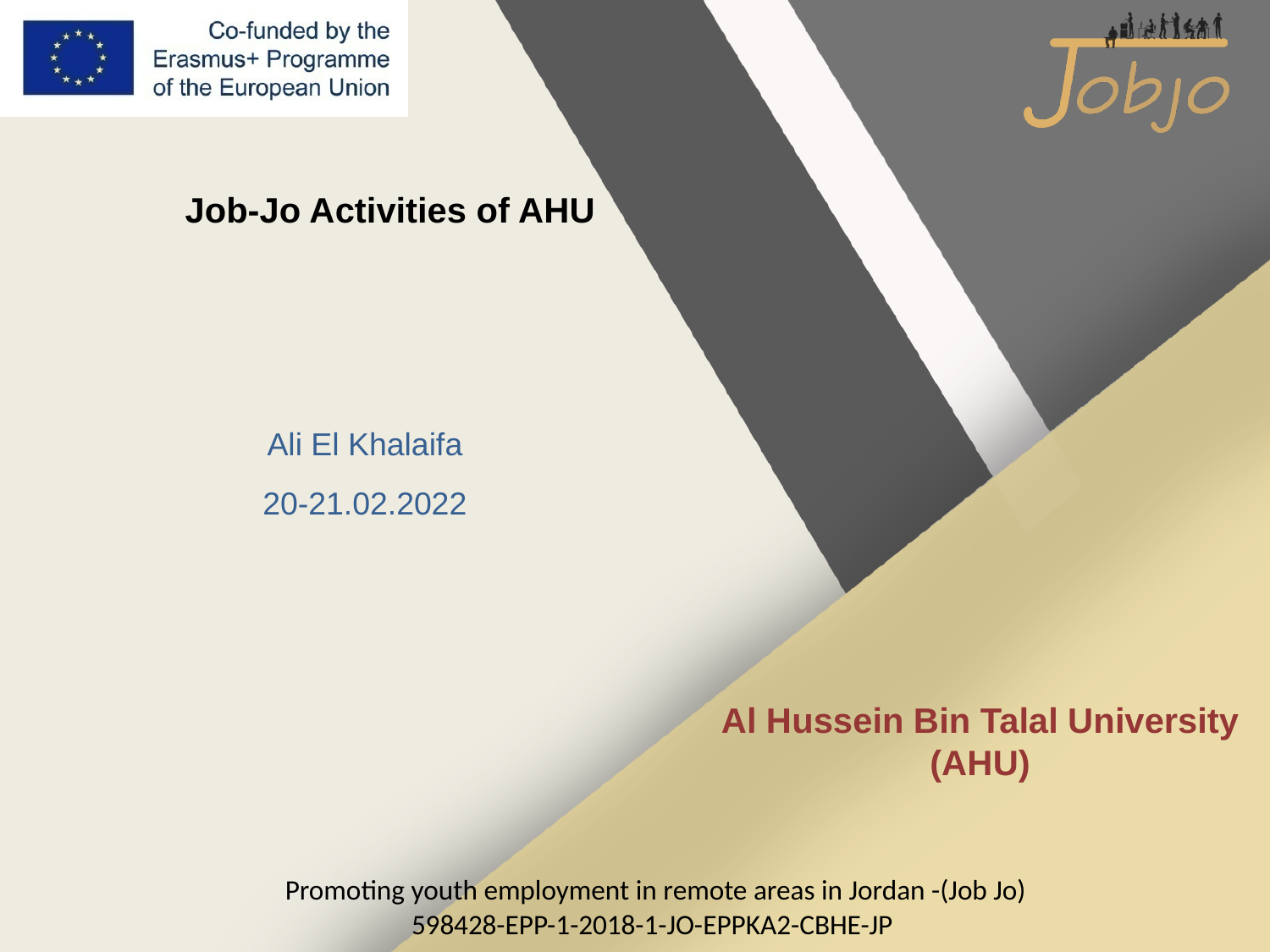

Job-Jo Activities of AHU

Ali El Khalaifa
20-21.02.2022
Al Hussein Bin Talal University
(AHU)